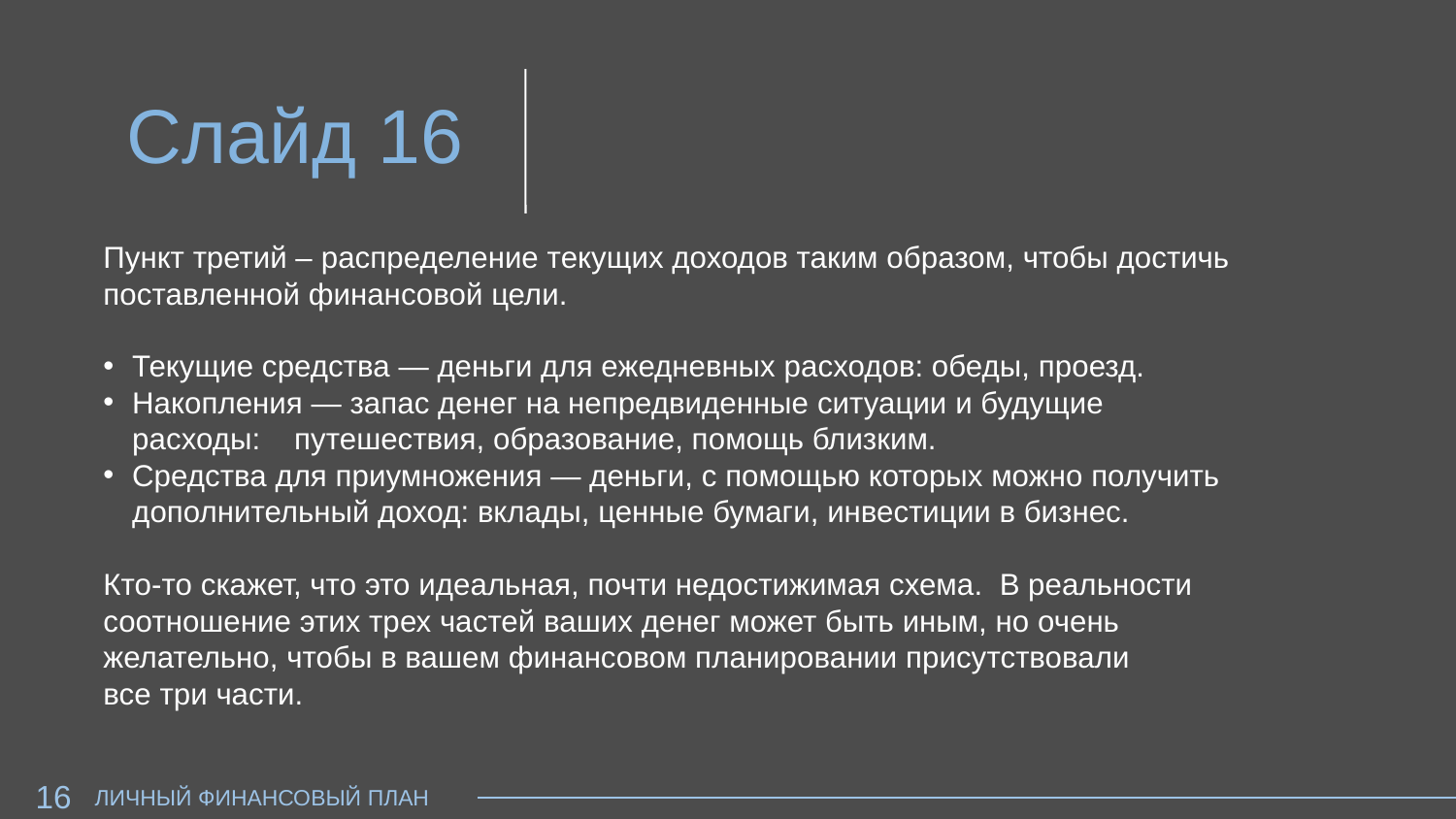

Слайд 16
Пункт третий – распределение текущих доходов таким образом, чтобы достичь поставленной финансовой цели.

Текущие средства — деньги для ежедневных расходов: обеды, проезд.
Накопления — запас денег на непредвиденные ситуации и будущие расходы:    путешествия, образование, помощь близким.
Средства для приумножения — деньги, с помощью которых можно получить дополнительный доход: вклады, ценные бумаги, инвестиции в бизнес.

Кто-то скажет, что это идеальная, почти недостижимая схема.  В реальности соотношение этих трех частей ваших денег может быть иным, но очень желательно, чтобы в вашем финансовом планировании присутствовали
все три части.
16
ЛИЧНЫЙ ФИНАНСОВЫЙ ПЛАН